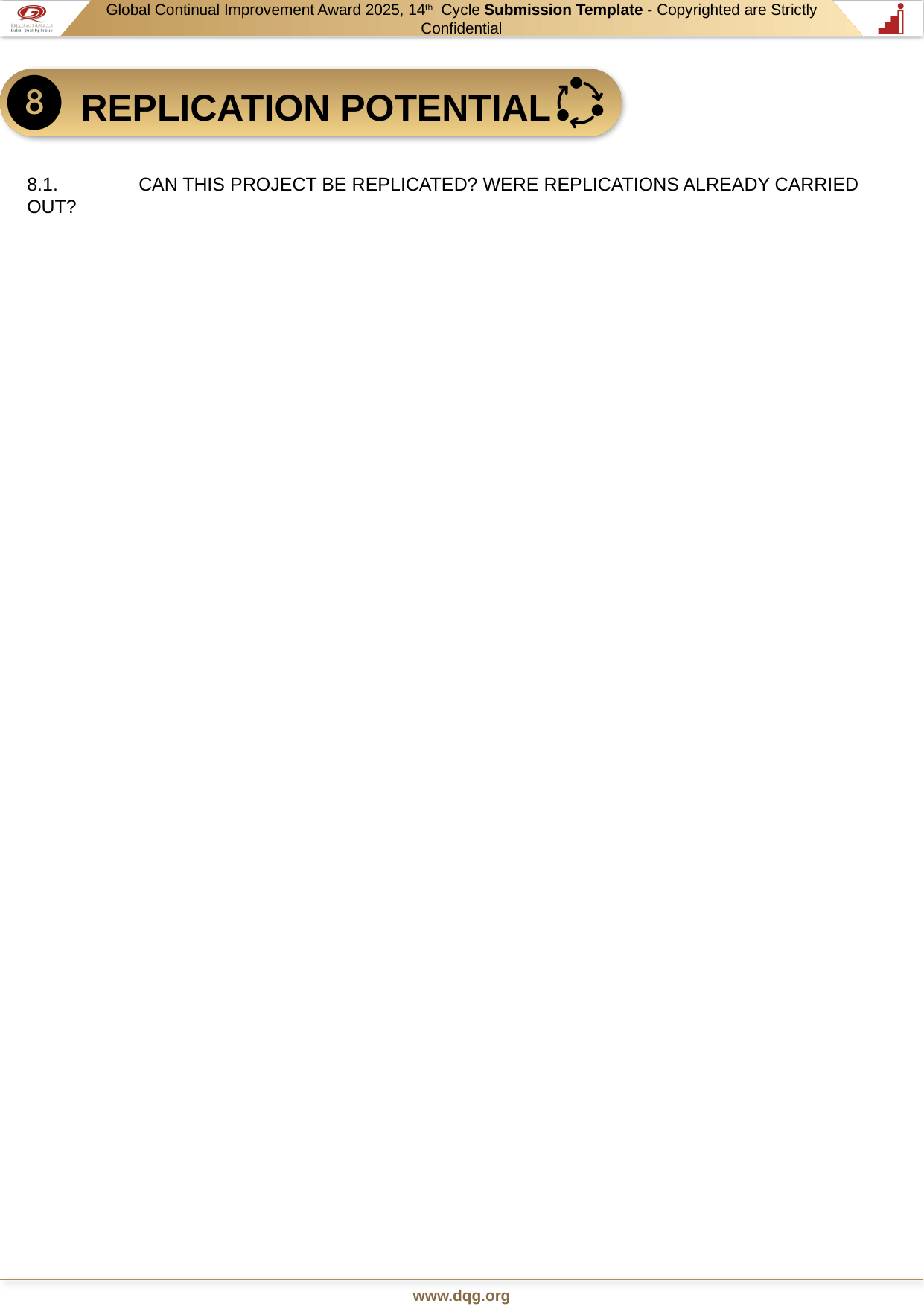

8.1.	CAN THIS PROJECT BE REPLICATED? WERE REPLICATIONS ALREADY CARRIED OUT?